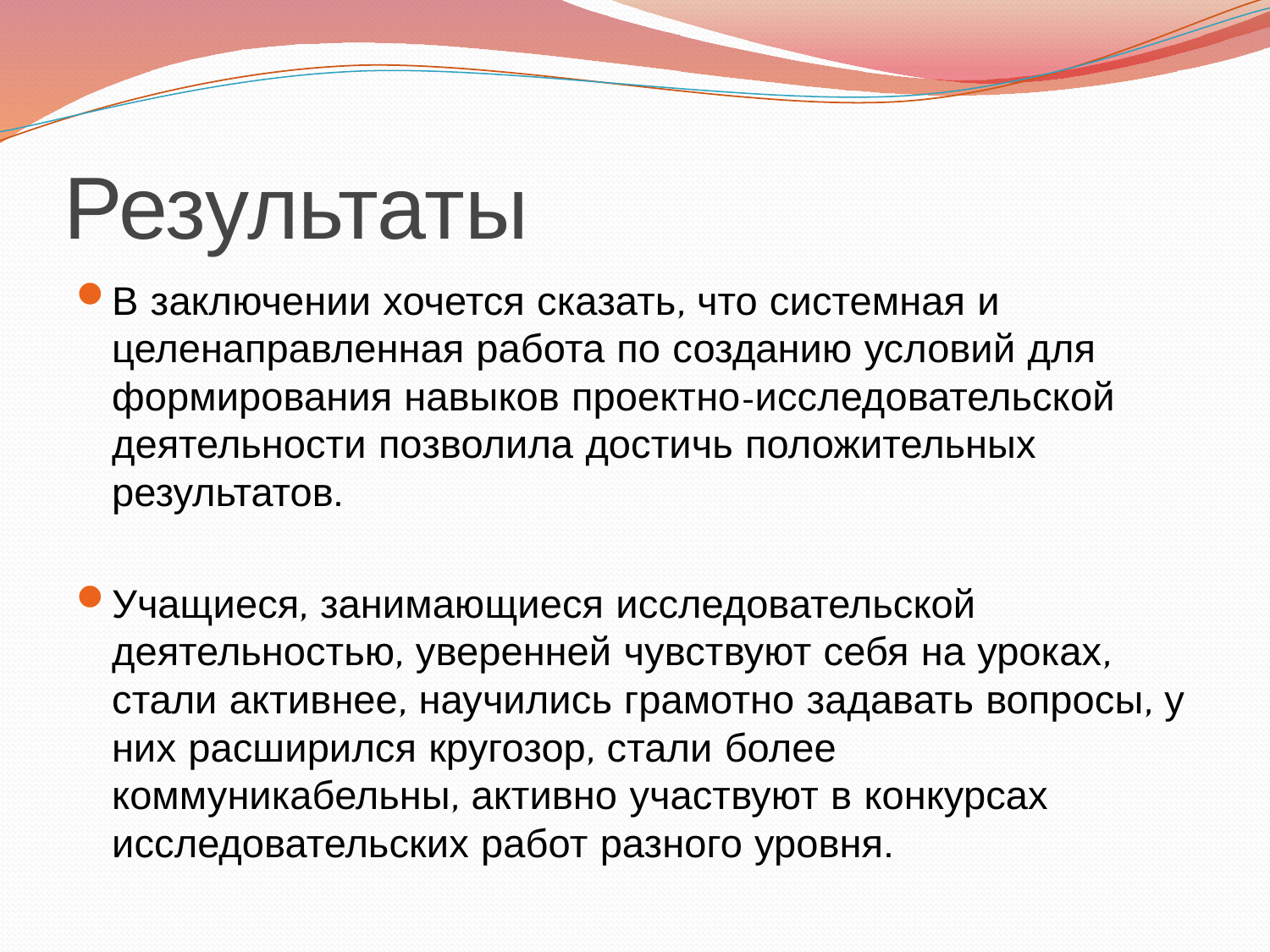

# Результаты
В заключении хочется сказать, что системная и целенаправленная работа по созданию условий для формирования навыков проектно-исследовательской деятельности позволила достичь положительных результатов.

Учащиеся, занимающиеся исследовательской деятельностью, уверенней чувствуют себя на уроках, стали активнее, научились грамотно задавать вопросы, у них расширился кругозор, стали более коммуникабельны, активно участвуют в конкурсах исследовательских работ разного уровня.